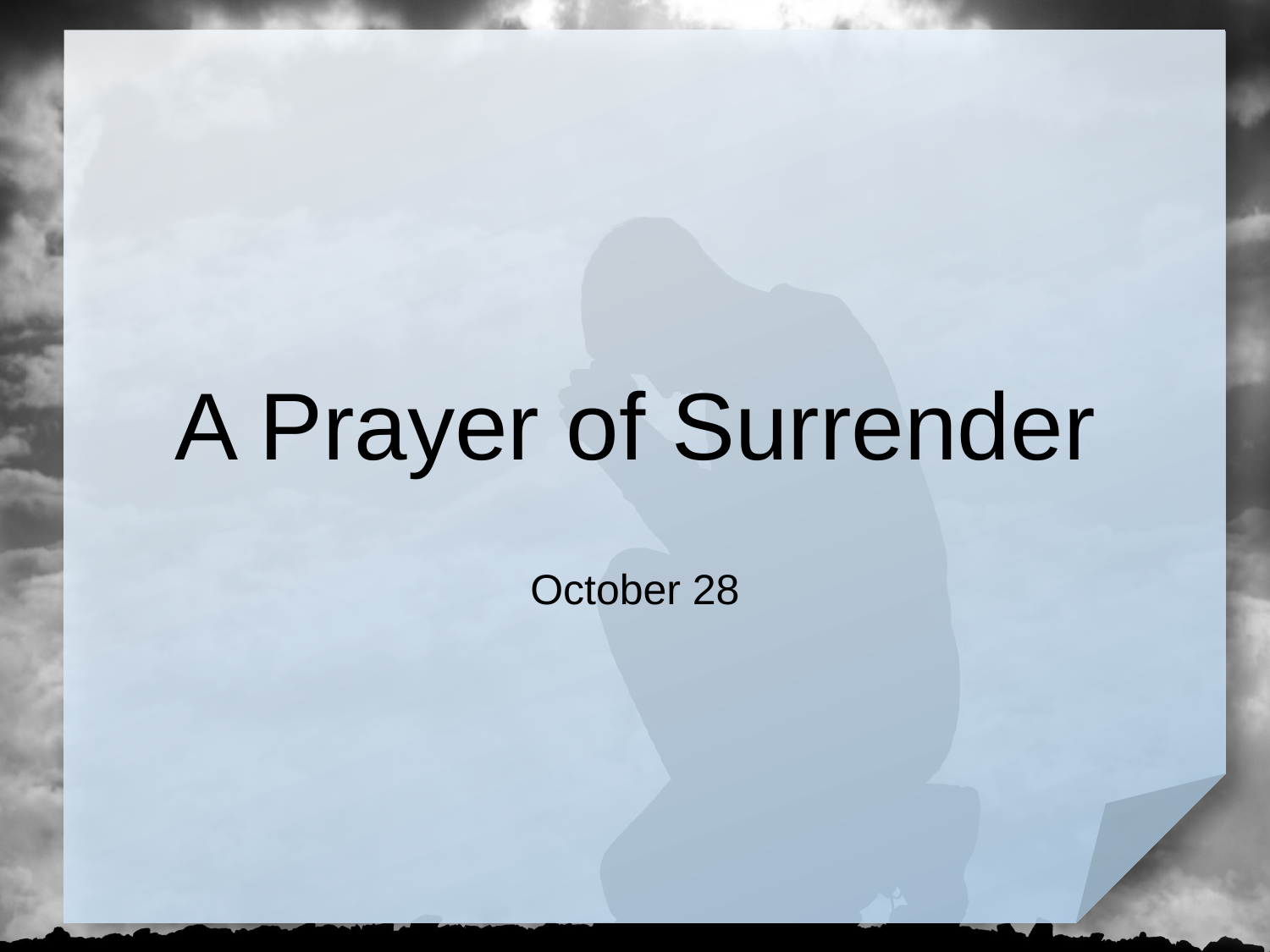

# A Prayer of Surrender
October 28